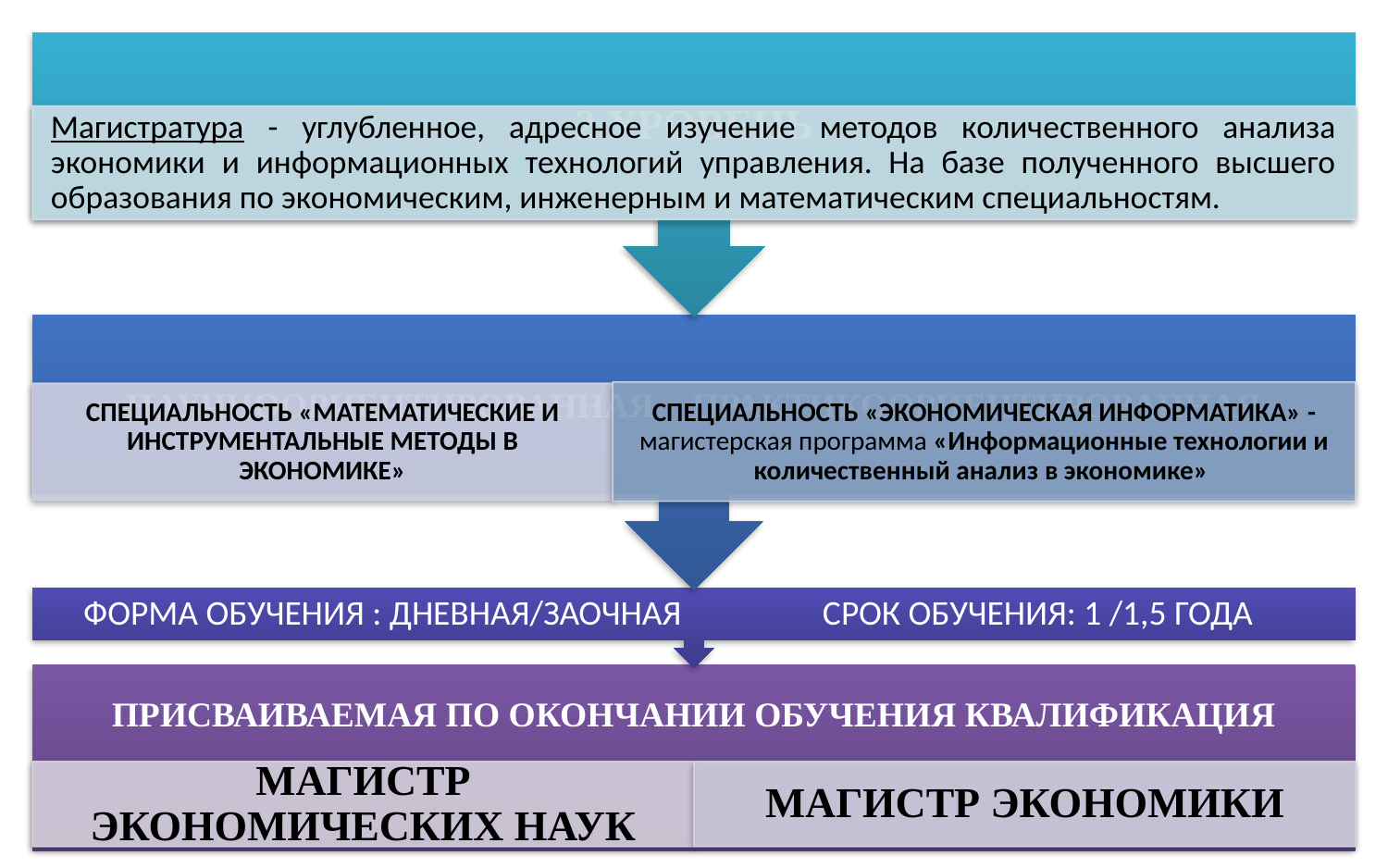

ПРИСВАИВАЕМАЯ ПО ОКОНЧАНИИ ОБУЧЕНИЯ КВАЛИФИКАЦИЯ
МАГИСТР ЭКОНОМИЧЕСКИХ НАУК
МАГИСТР ЭКОНОМИКИ
    ФОРМА ОБУЧЕНИЯ : ДНЕВНАЯ/ЗАОЧНАЯ                  СРОК ОБУЧЕНИЯ: 1 /1,5 ГОДА
НАУЧНООРИЕНТИРОВАННАЯ	 ПРАКТИКООРИЕНТИРОВАННАЯ
СПЕЦИАЛЬНОСТЬ «МАТЕМАТИЧЕСКИЕ И ИНСТРУМЕНТАЛЬНЫЕ МЕТОДЫ В ЭКОНОМИКЕ»
СПЕЦИАЛЬНОСТЬ «ЭКОНОМИЧЕСКАЯ ИНФОРМАТИКА» - магистерская программа «Информационные технологии и количественный анализ в экономике»
2 УРОВЕНЬ
Магистратура - углубленное, адресное изучение методов количественного анализа экономики и информационных технологий управления. На базе полученного высшего образования по экономическим, инженерным и математическим специальностям.